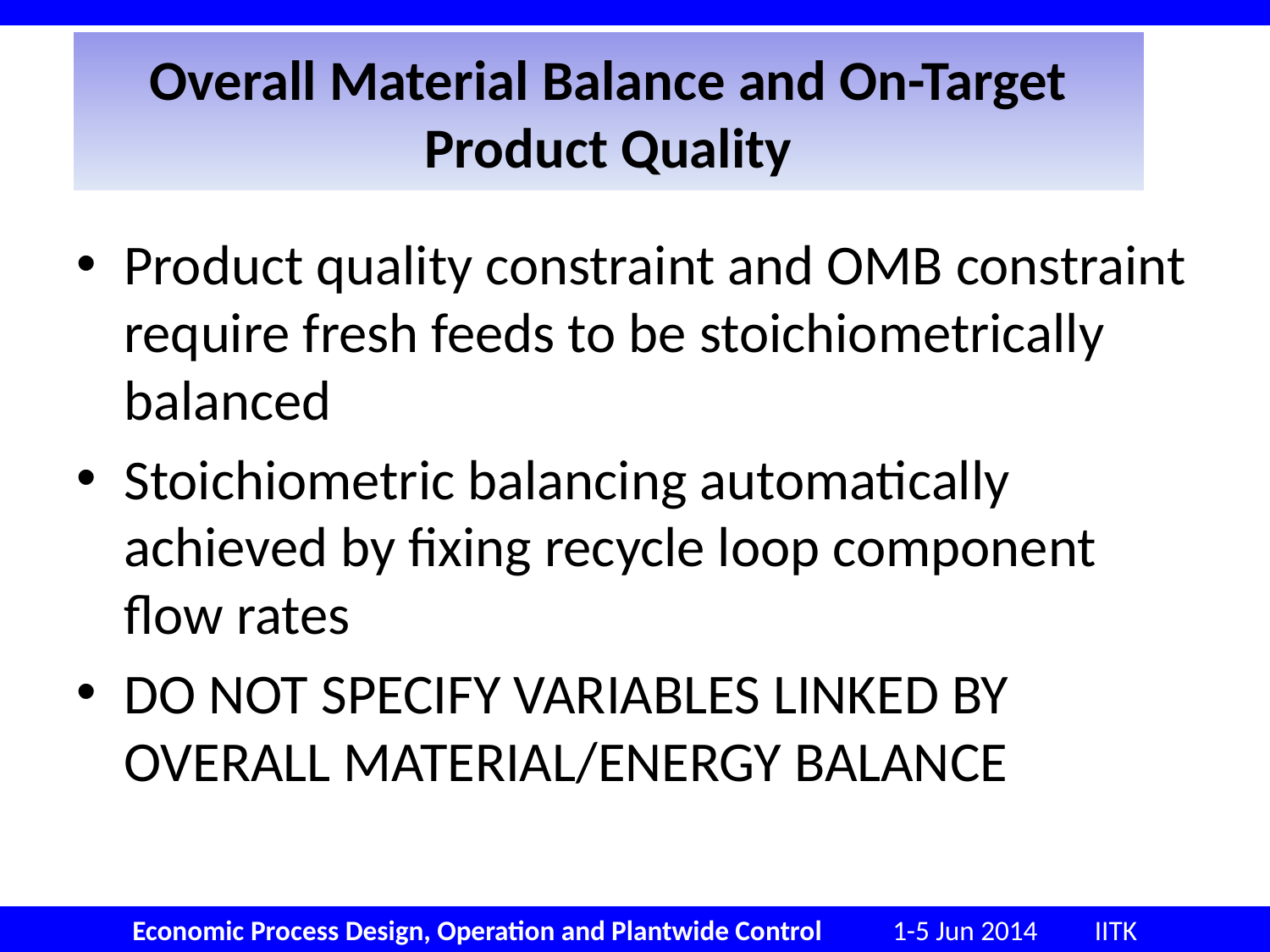

# Overall Material Balance and On-Target Product Quality
Product quality constraint and OMB constraint require fresh feeds to be stoichiometrically balanced
Stoichiometric balancing automatically achieved by fixing recycle loop component flow rates
DO NOT SPECIFY VARIABLES LINKED BY OVERALL MATERIAL/ENERGY BALANCE